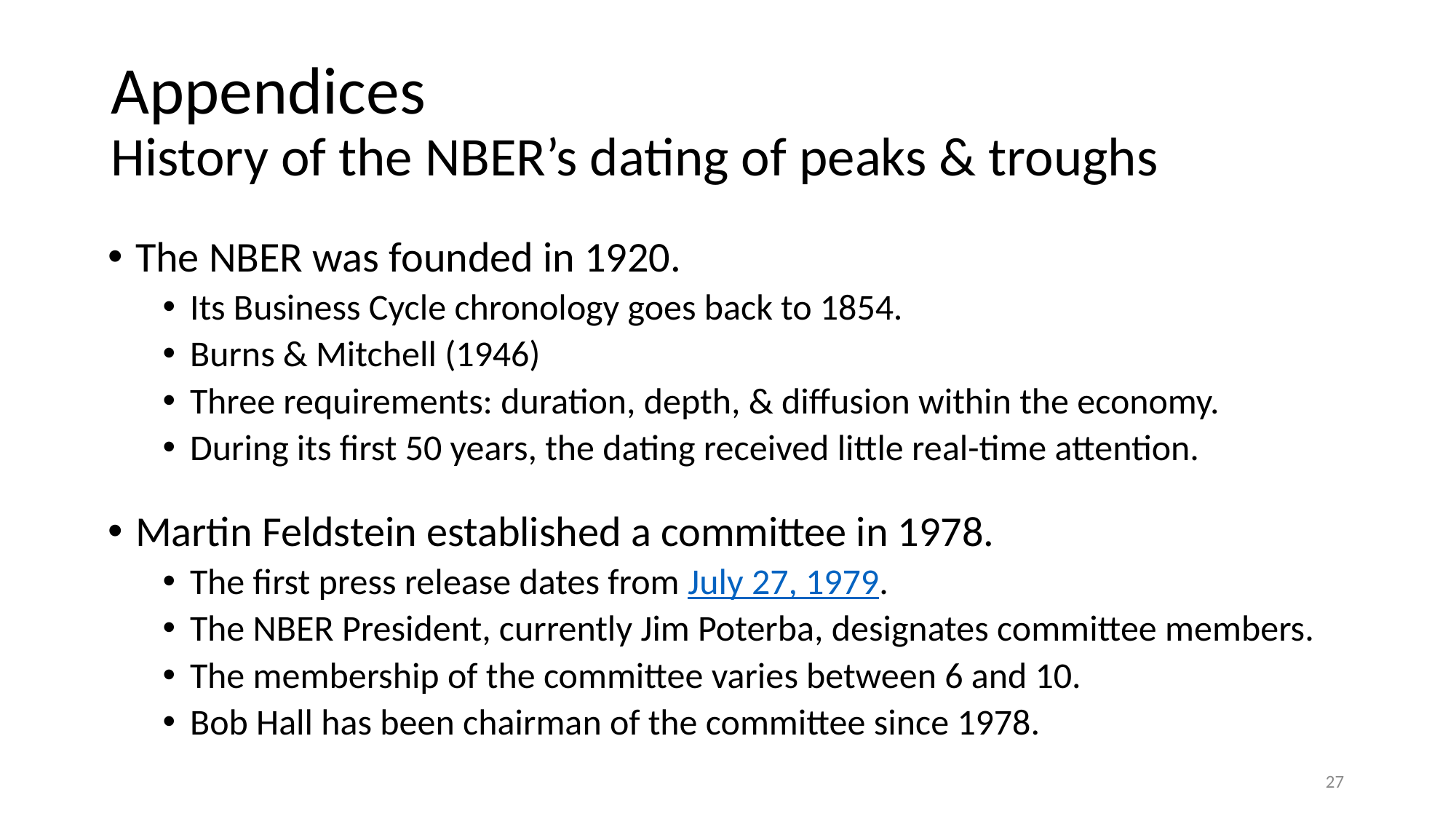

Appendices
# History of the NBER’s dating of peaks & troughs
The NBER was founded in 1920.
Its Business Cycle chronology goes back to 1854.
Burns & Mitchell (1946)
Three requirements: duration, depth, & diffusion within the economy.
During its first 50 years, the dating received little real-time attention.
Martin Feldstein established a committee in 1978.
The first press release dates from July 27, 1979.
The NBER President, currently Jim Poterba, designates committee members.
The membership of the committee varies between 6 and 10.
Bob Hall has been chairman of the committee since 1978.
27